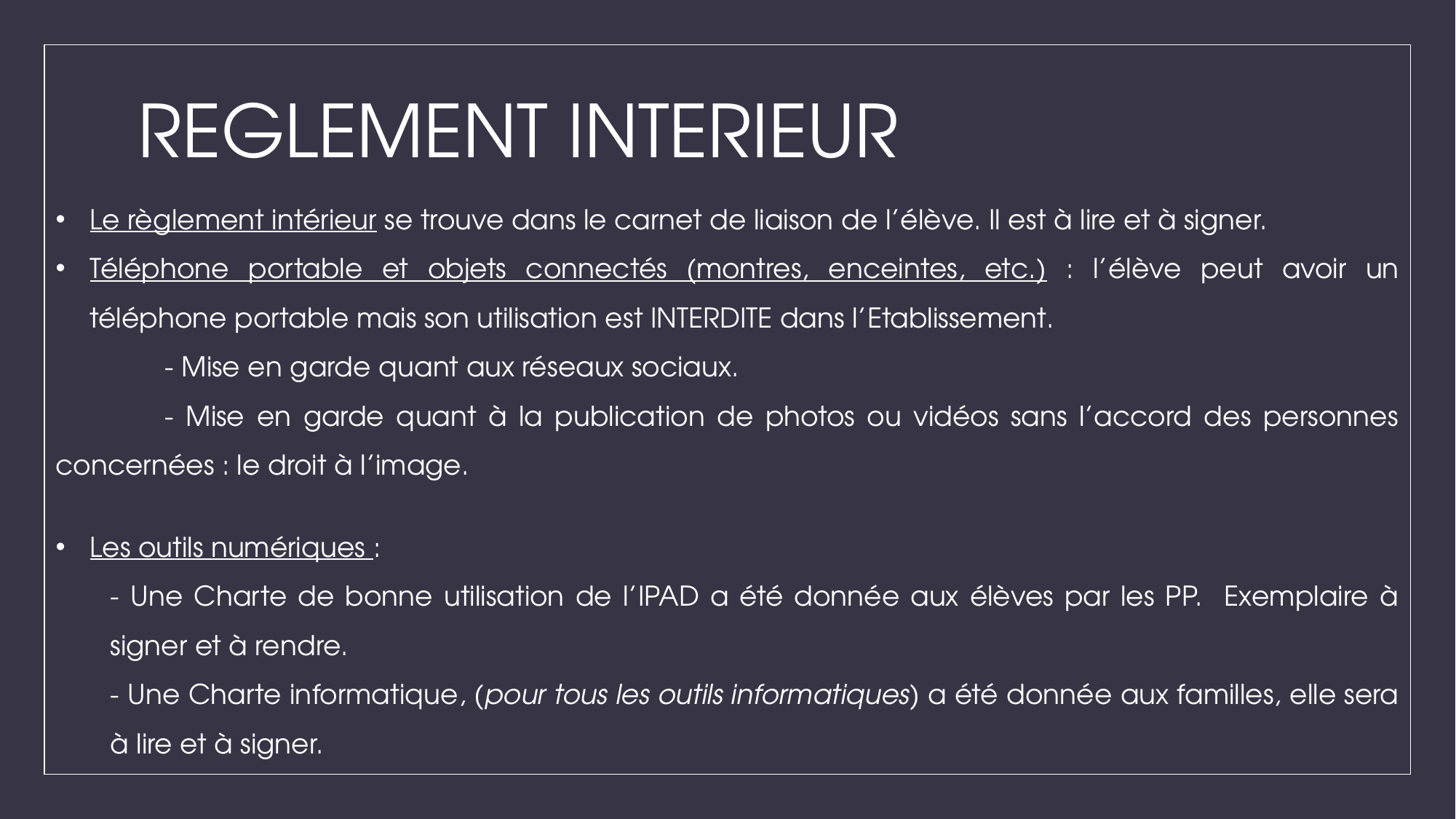

# REGLEMENT INTERIEUR
Le règlement intérieur se trouve dans le carnet de liaison de l’élève. Il est à lire et à signer.
Téléphone portable et objets connectés (montres, enceintes, etc.) : l’élève peut avoir un téléphone portable mais son utilisation est INTERDITE dans l’Etablissement.
	- Mise en garde quant aux réseaux sociaux.
	- Mise en garde quant à la publication de photos ou vidéos sans l’accord des personnes concernées : le droit à l’image.

Les outils numériques :
- Une Charte de bonne utilisation de l’IPAD a été donnée aux élèves par les PP.  Exemplaire à signer et à rendre.
- Une Charte informatique, (pour tous les outils informatiques) a été donnée aux familles, elle sera à lire et à signer.